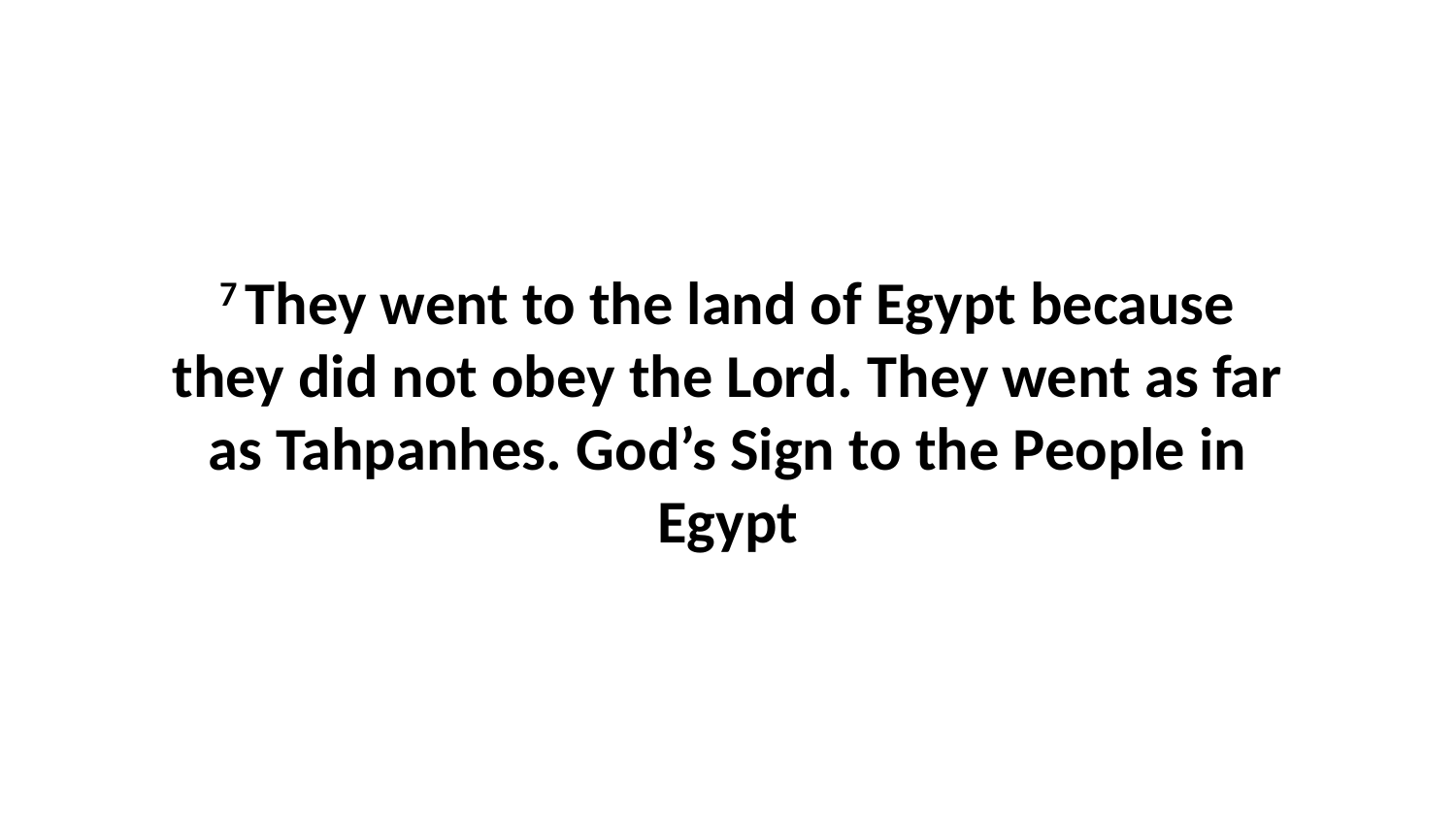

7 They went to the land of Egypt because they did not obey the Lord. They went as far as Tahpanhes. God’s Sign to the People in Egypt